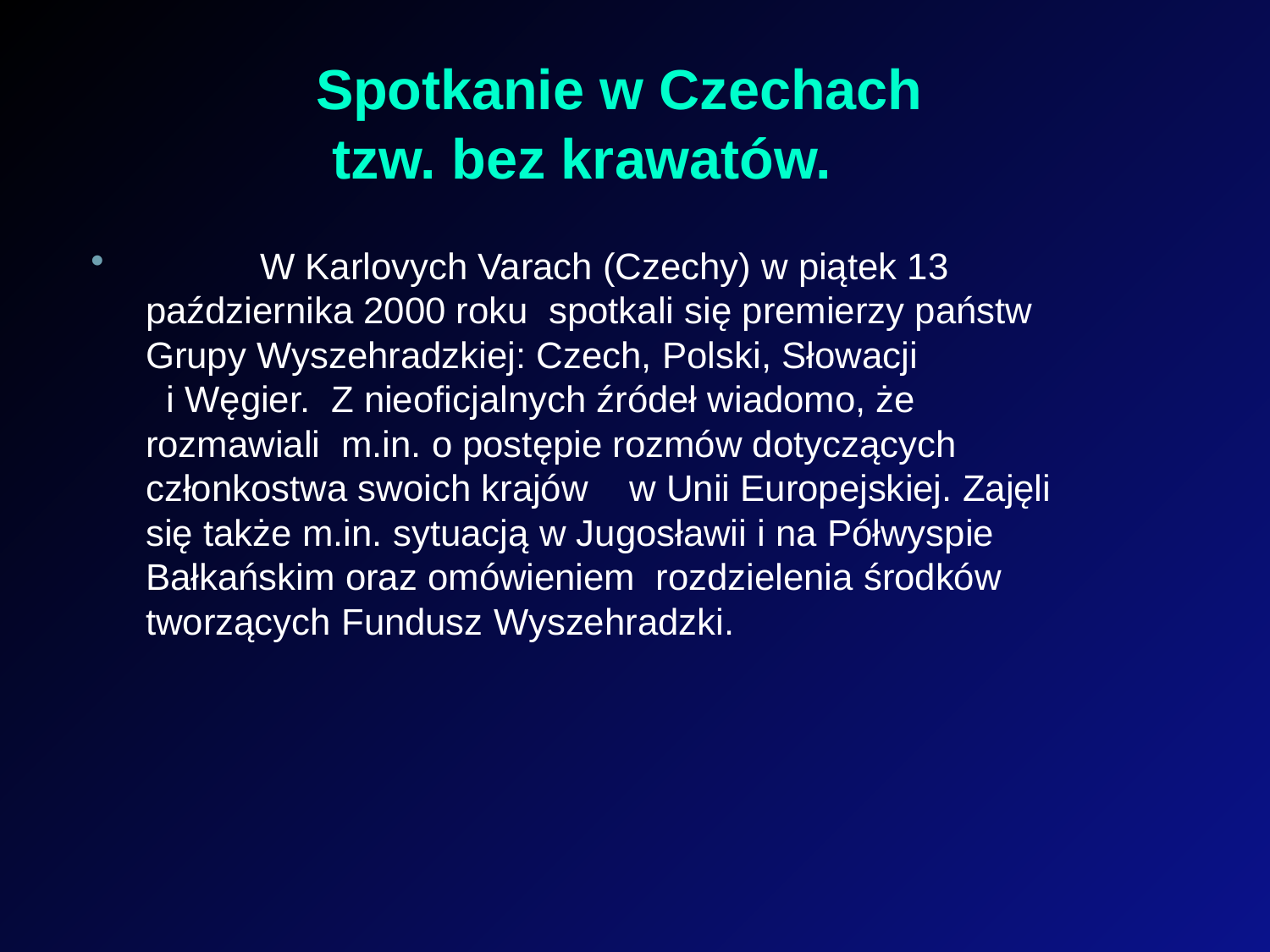

# Spotkanie w Czechach tzw. bez krawatów.
           W Karlovych Varach (Czechy) w piątek 13 października 2000 roku  spotkali się premierzy państw Grupy Wyszehradzkiej: Czech, Polski, Słowacji                    i Węgier.  Z nieoficjalnych źródeł wiadomo, że rozmawiali  m.in. o postępie rozmów dotyczących członkostwa swoich krajów    w Unii Europejskiej. Zajęli się także m.in. sytuacją w Jugosławii i na Półwyspie Bałkańskim oraz omówieniem  rozdzielenia środków tworzących Fundusz Wyszehradzki.